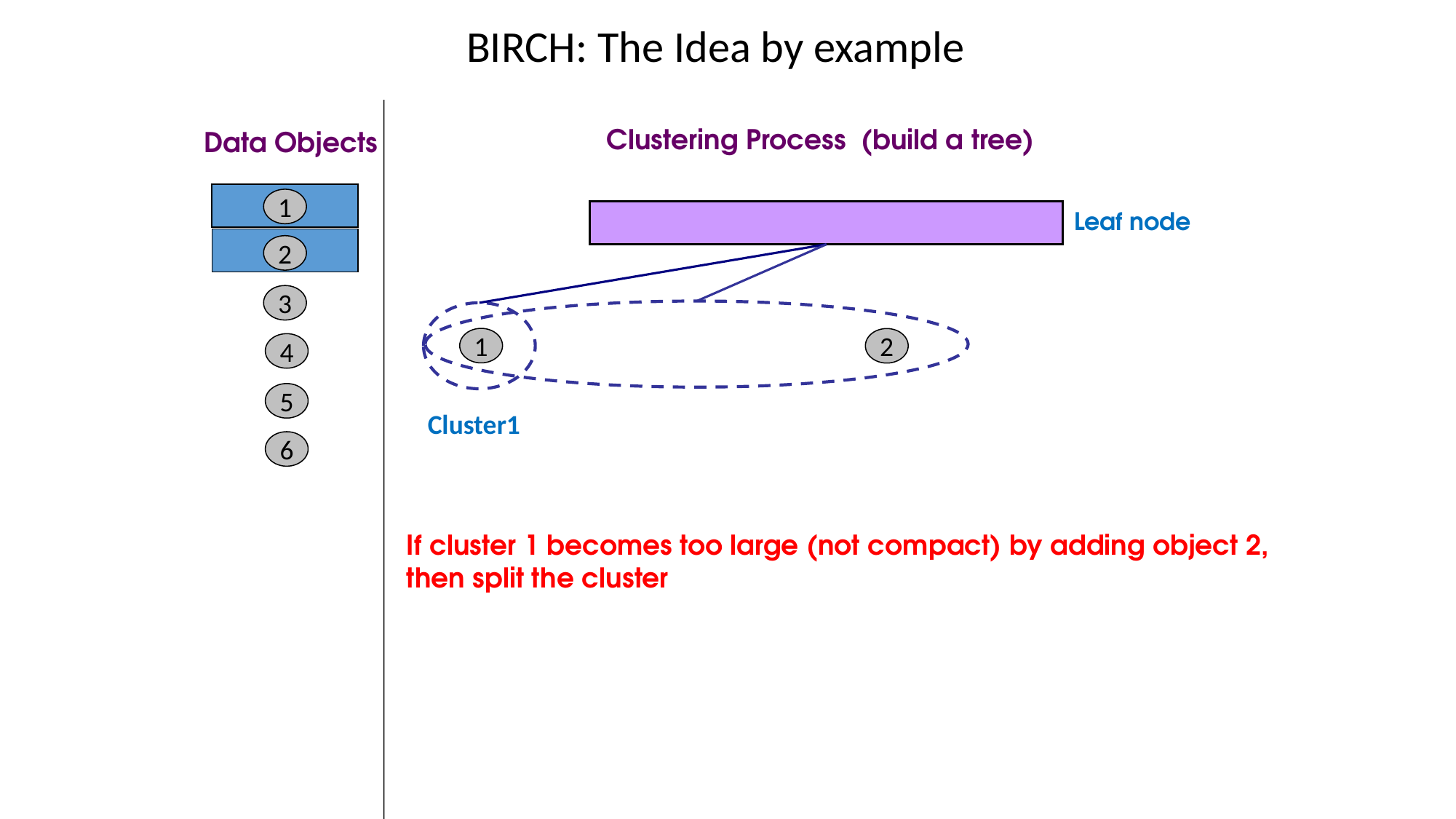

BIRCH: The Idea by example

Clustering Process  (build a tree)
Data Objects

1
Leaf node

2
3

1
2
4
5
Cluster1
6
If cluster 1 becomes too large (not compact) by adding object 2,
then split the cluster